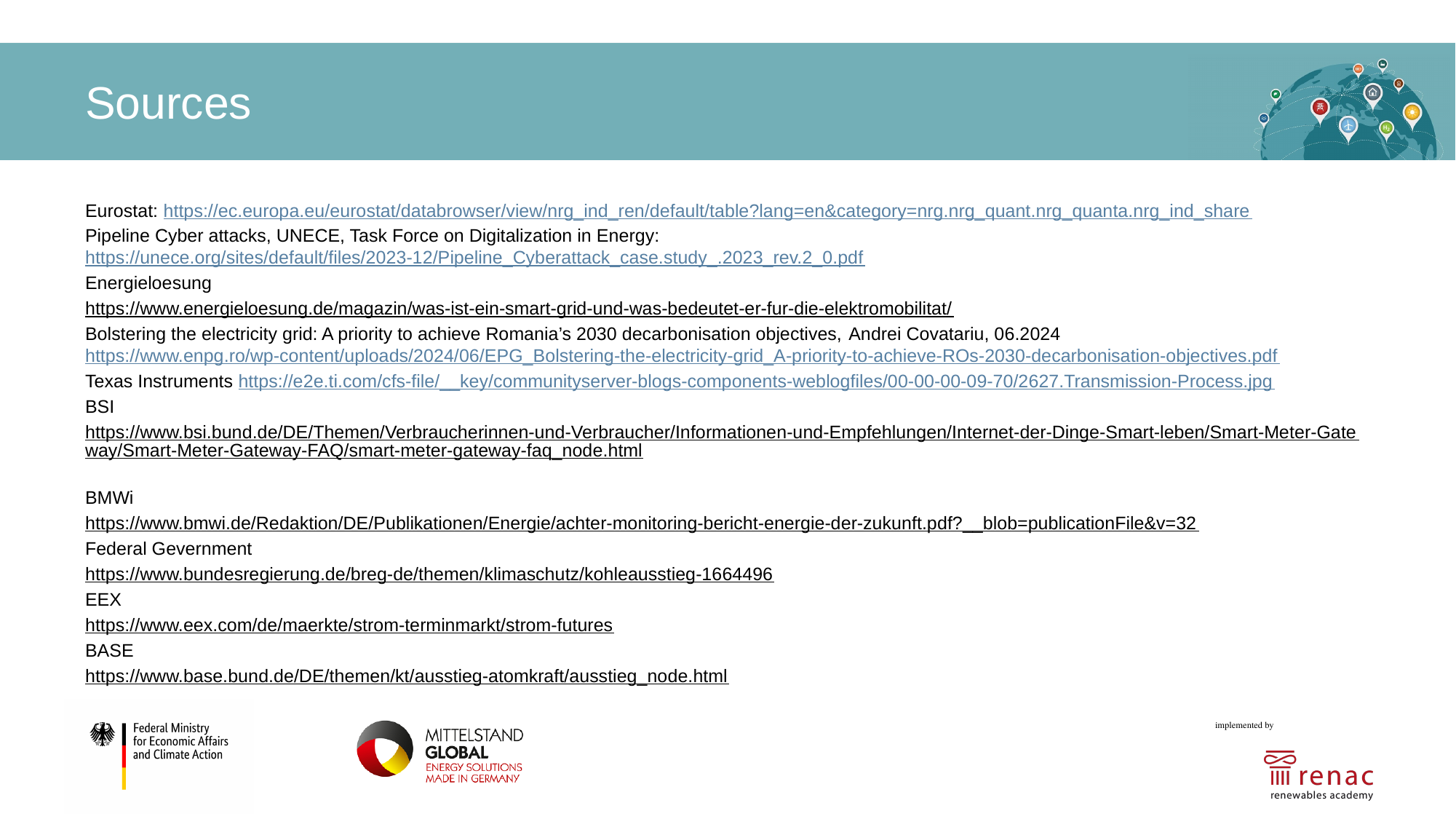

# Sources
Eurostat: https://ec.europa.eu/eurostat/databrowser/view/nrg_ind_ren/default/table?lang=en&category=nrg.nrg_quant.nrg_quanta.nrg_ind_share
Pipeline Cyber attacks, UNECE, Task Force on Digitalization in Energy: https://unece.org/sites/default/files/2023-12/Pipeline_Cyberattack_case.study_.2023_rev.2_0.pdf
Energieloesung
https://www.energieloesung.de/magazin/was-ist-ein-smart-grid-und-was-bedeutet-er-fur-die-elektromobilitat/
Bolstering the electricity grid: A priority to achieve Romania’s 2030 decarbonisation objectives, Andrei Covatariu, 06.2024  https://www.enpg.ro/wp-content/uploads/2024/06/EPG_Bolstering-the-electricity-grid_A-priority-to-achieve-ROs-2030-decarbonisation-objectives.pdf
Texas Instruments https://e2e.ti.com/cfs-file/__key/communityserver-blogs-components-weblogfiles/00-00-00-09-70/2627.Transmission-Process.jpg
BSI
https://www.bsi.bund.de/DE/Themen/Verbraucherinnen-und-Verbraucher/Informationen-und-Empfehlungen/Internet-der-Dinge-Smart-leben/Smart-Meter-Gateway/Smart-Meter-Gateway-FAQ/smart-meter-gateway-faq_node.html
BMWi
https://www.bmwi.de/Redaktion/DE/Publikationen/Energie/achter-monitoring-bericht-energie-der-zukunft.pdf?__blob=publicationFile&v=32
Federal Gevernment
https://www.bundesregierung.de/breg-de/themen/klimaschutz/kohleausstieg-1664496
EEX
https://www.eex.com/de/maerkte/strom-terminmarkt/strom-futures
BASE
https://www.base.bund.de/DE/themen/kt/ausstieg-atomkraft/ausstieg_node.html